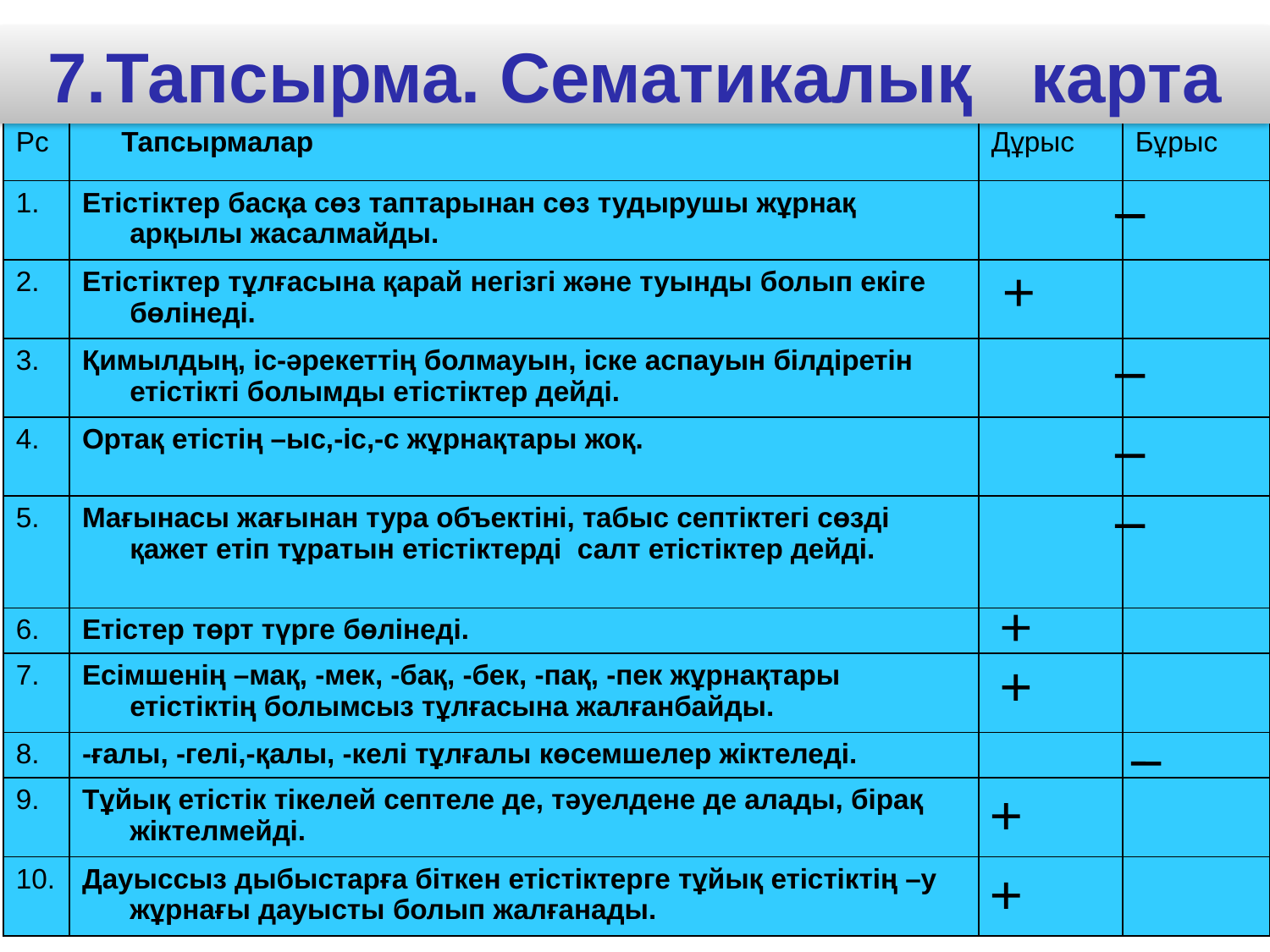

7.Тапсырма. Сематикалық   карта
| Рс | Тапсырмалар | Дұрыс | Бұрыс |
| --- | --- | --- | --- |
| 1. | Етістіктер басқа сөз таптарынан сөз тудырушы жұрнақ арқылы жасалмайды. |  |  |
| 2. | Етістіктер тұлғасына қарай негізгі және туынды болып екіге бөлінеді. |  |  |
| 3. | Қимылдың, іс-әрекеттің болмауын, іске аспауын білдіретін етістікті болымды етістіктер дейді. |  |  |
| 4. | Ортақ етістің –ыс,-іс,-с жұрнақтары жоқ. |  |  |
| 5. | Мағынасы жағынан тура объектіні, табыс септіктегі сөзді қажет етіп тұратын етістіктерді салт етістіктер дейді. |  |  |
| 6. | Етістер төрт түрге бөлінеді. |  |  |
| 7. | Есімшенің –мақ, -мек, -бақ, -бек, -пақ, -пек жұрнақтары етістіктің болымсыз тұлғасына жалғанбайды. |  |  |
| 8. | -ғалы, -гелі,-қалы, -келі тұлғалы көсемшелер жіктеледі. |  |  |
| 9. | Тұйық етістік тікелей септеле де, тәуелдене де алады, бірақ жіктелмейді. |  |  |
| 10. | Дауыссыз дыбыстарға біткен етістіктерге тұйық етістіктің –у жұрнағы дауысты болып жалғанады. |  |  |

+

+
+

+
+